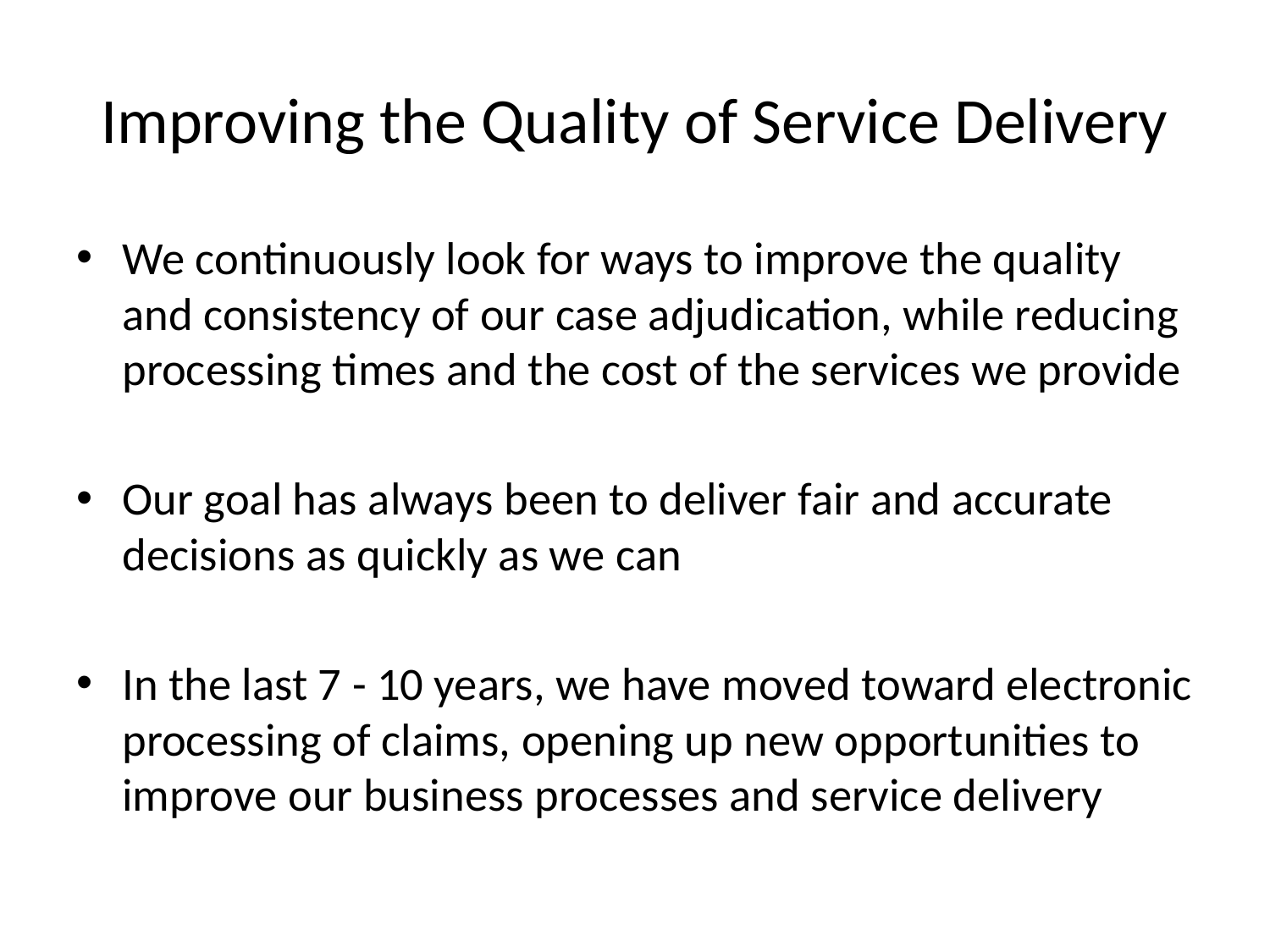

# Improving the Quality of Service Delivery
We continuously look for ways to improve the quality and consistency of our case adjudication, while reducing processing times and the cost of the services we provide

Our goal has always been to deliver fair and accurate decisions as quickly as we can

In the last 7 - 10 years, we have moved toward electronic processing of claims, opening up new opportunities to improve our business processes and service delivery